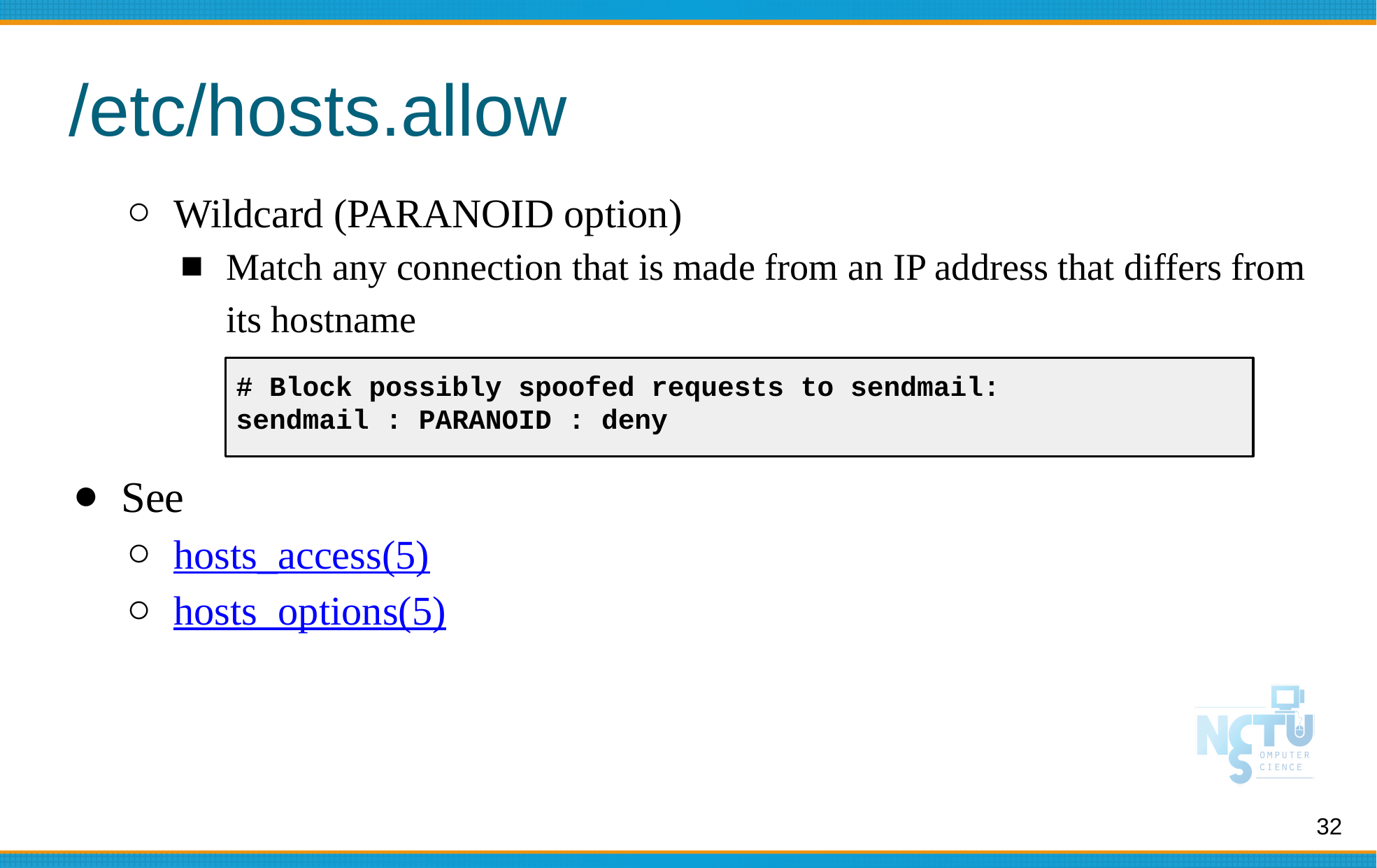

# /etc/hosts.allow
Wildcard (PARANOID option)
Match any connection that is made from an IP address that differs from its hostname

See
hosts_access(5)
hosts_options(5)

# Block possibly spoofed requests to sendmail:
sendmail : PARANOID : deny

32